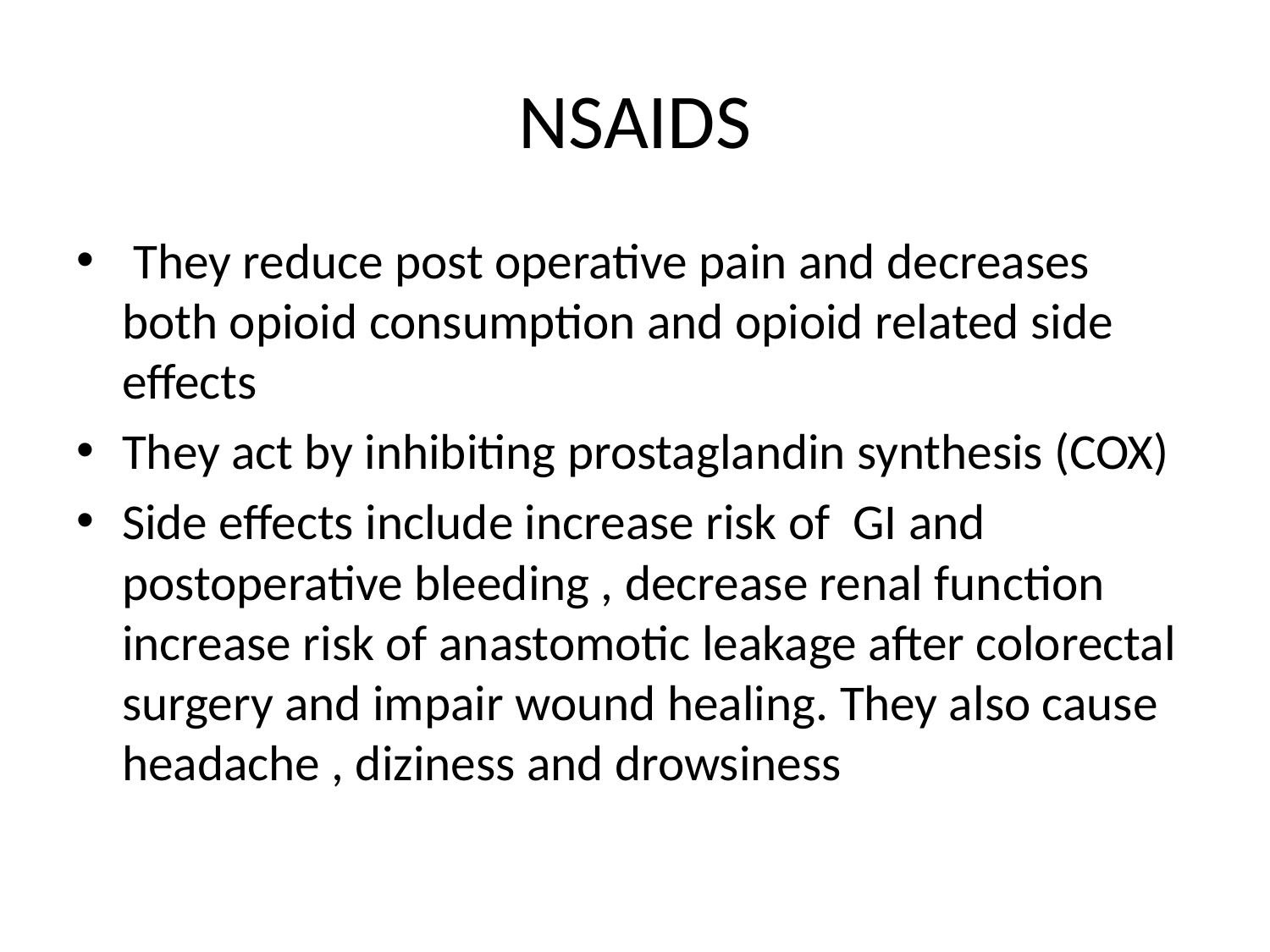

# NSAIDS
 They reduce post operative pain and decreases both opioid consumption and opioid related side effects
They act by inhibiting prostaglandin synthesis (COX)
Side effects include increase risk of  GI and postoperative bleeding , decrease renal function increase risk of anastomotic leakage after colorectal surgery and impair wound healing. They also cause headache , diziness and drowsiness